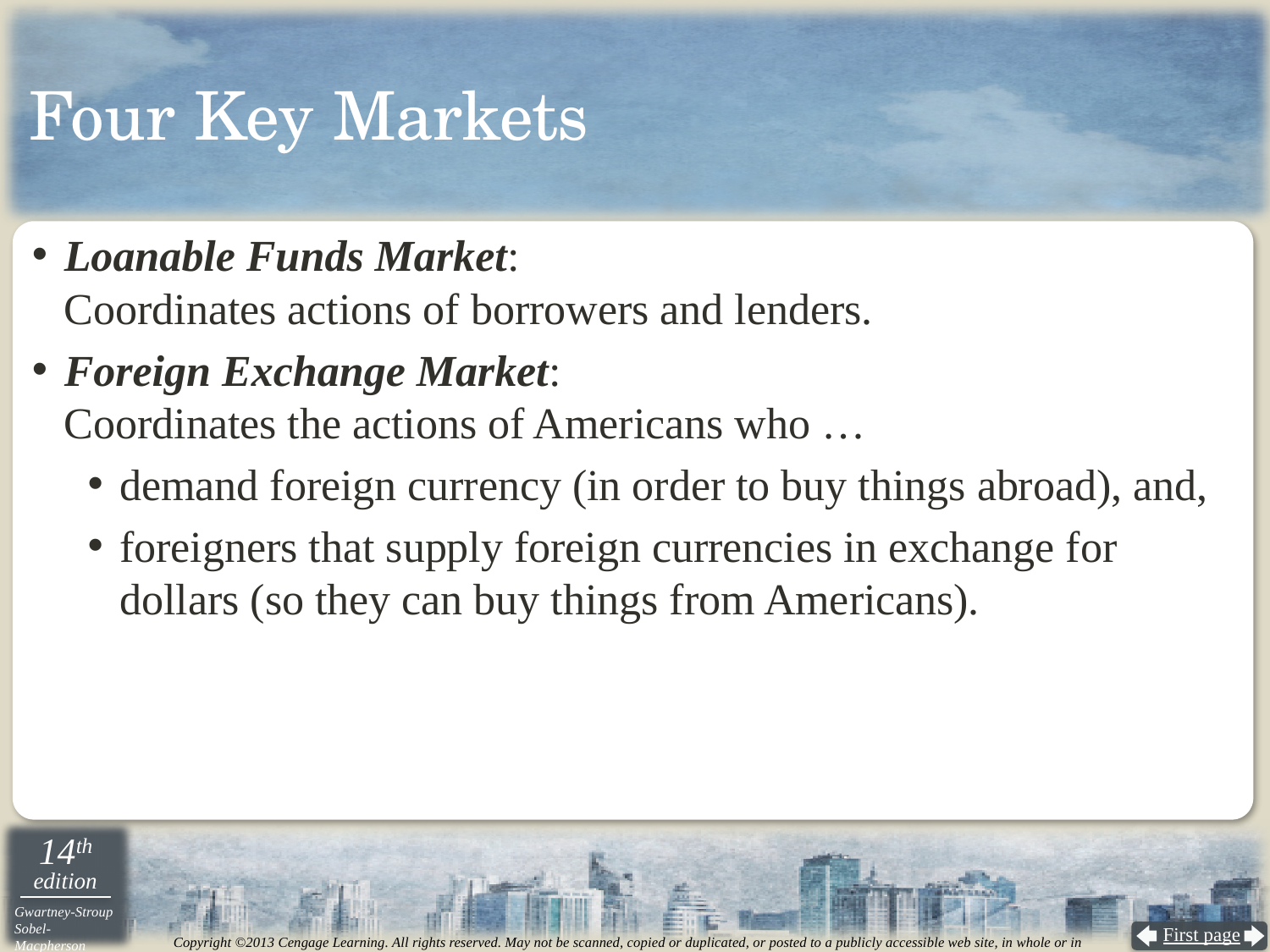

# Four Key Markets

Loanable Funds Market:
Coordinates actions of borrowers and lenders.
Foreign Exchange Market:
Coordinates the actions of Americans who …
demand foreign currency (in order to buy things abroad), and,
foreigners that supply foreign currencies in exchange for dollars (so they can buy things from Americans).